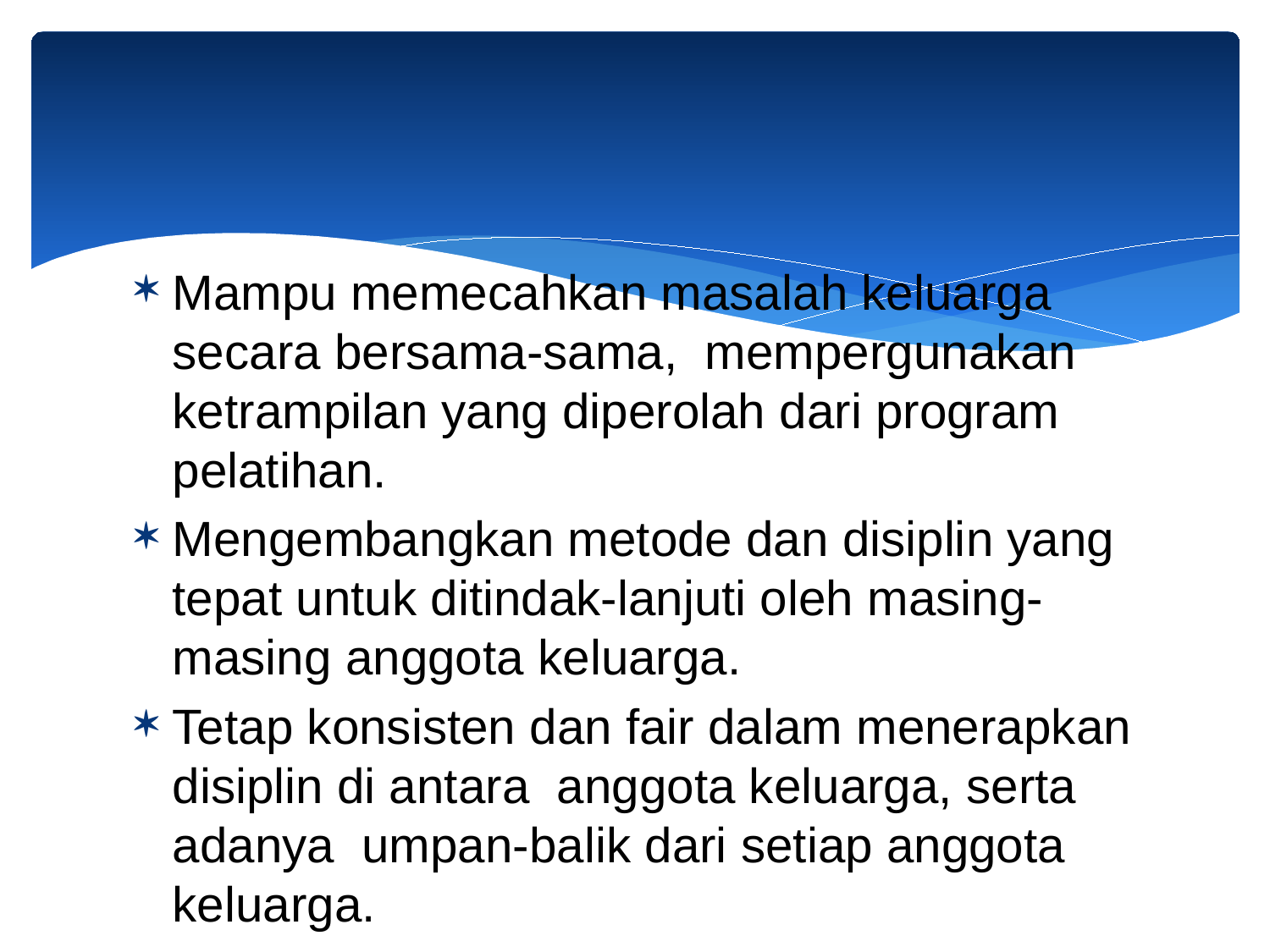

Mampu memecahkan masalah keluarga secara bersama-sama,  mempergunakan ketrampilan yang diperolah dari program pelatihan.
Mengembangkan metode dan disiplin yang tepat untuk ditindak-lanjuti oleh masing-masing anggota keluarga.
Tetap konsisten dan fair dalam menerapkan disiplin di antara  anggota keluarga, serta adanya  umpan-balik dari setiap anggota keluarga.